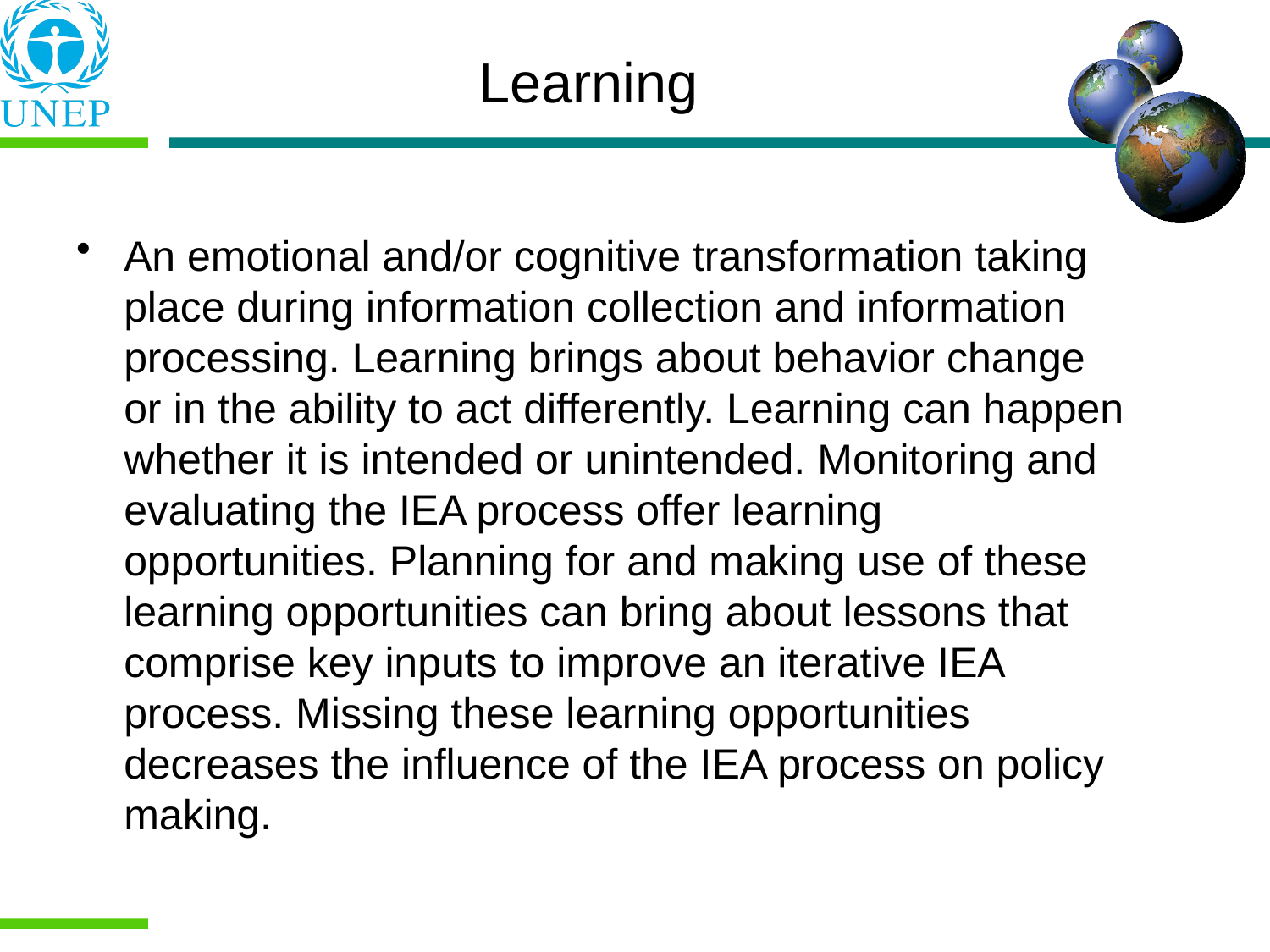

Learning
An emotional and/or cognitive transformation taking place during information collection and information processing. Learning brings about behavior change or in the ability to act differently. Learning can happen whether it is intended or unintended. Monitoring and evaluating the IEA process offer learning opportunities. Planning for and making use of these learning opportunities can bring about lessons that comprise key inputs to improve an iterative IEA process. Missing these learning opportunities decreases the influence of the IEA process on policy making.